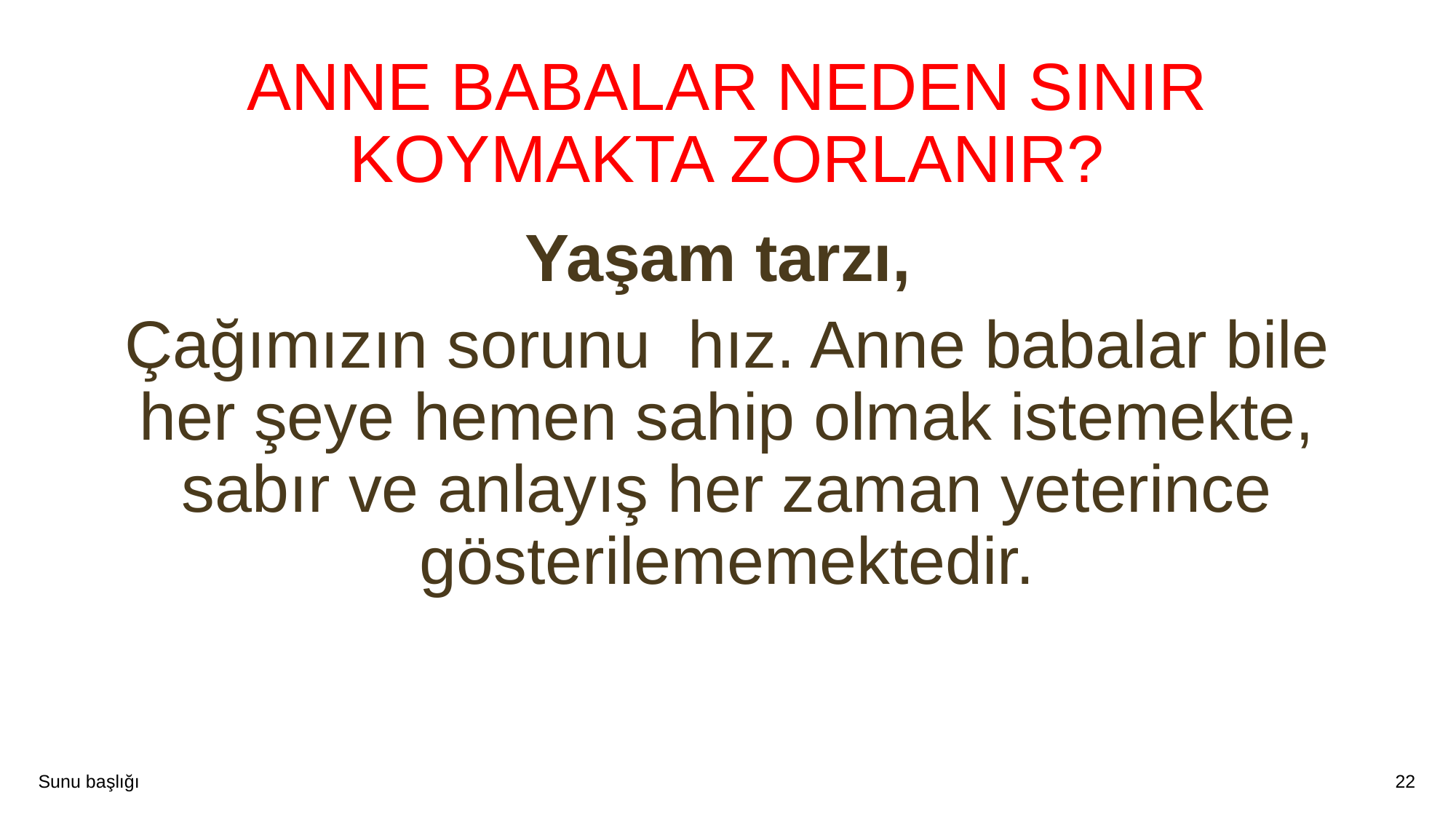

# ANNE BABALAR NEDEN SINIR KOYMAKTA ZORLANIR?
Yaşam tarzı,
Çağımızın sorunu  hız. Anne babalar bile her şeye hemen sahip olmak istemekte, sabır ve anlayış her zaman yeterince gösterilememektedir.

Sunu başlığı
22